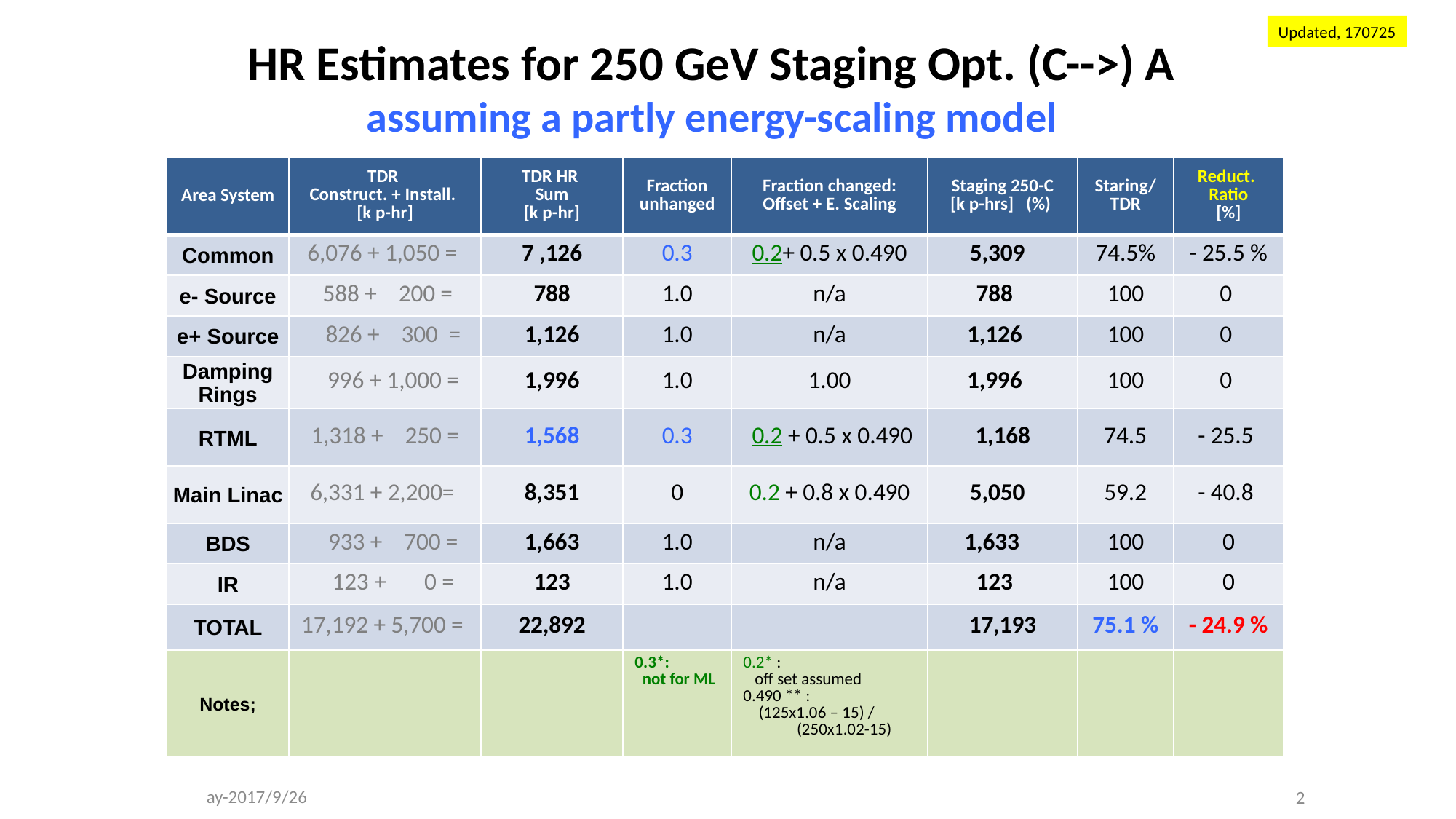

Updated, 170725
# HR Estimates for 250 GeV Staging Opt. (C-->) A assuming a partly energy-scaling model
| Area System | TDR Construct. + Install. [k p-hr] | TDR HR Sum [k p-hr] | Fraction unhanged | Fraction changed: Offset + E. Scaling | Staging 250-C [k p-hrs] (%) | Staring/TDR | Reduct. Ratio [%] |
| --- | --- | --- | --- | --- | --- | --- | --- |
| Common | 6,076 + 1,050 = | 7 ,126 | 0.3 | 0.2+ 0.5 x 0.490 | 5,309 | 74.5% | - 25.5 % |
| e- Source | 588 + 200 = | 788 | 1.0 | n/a | 788 | 100 | 0 |
| e+ Source | 826 + 300 = | 1,126 | 1.0 | n/a | 1,126 | 100 | 0 |
| Damping Rings | 996 + 1,000 = | 1,996 | 1.0 | 1.00 | 1,996 | 100 | 0 |
| RTML | 1,318 + 250 = | 1,568 | 0.3 | 0.2 + 0.5 x 0.490 | 1,168 | 74.5 | - 25.5 |
| Main Linac | 6,331 + 2,200= | 8,351 | 0 | 0.2 + 0.8 x 0.490 | 5,050 | 59.2 | - 40.8 |
| BDS | 933 + 700 = | 1,663 | 1.0 | n/a | 1,633 | 100 | 0 |
| IR | 123 + 0 = | 123 | 1.0 | n/a | 123 | 100 | 0 |
| TOTAL | 17,192 + 5,700 = | 22,892 |  |  | 17,193 | 75.1 % | - 24.9 % |
| Notes; |  |  | 0.3\*: not for ML | 0.2\* : off set assumed 0.490 \*\* : (125x1.06 – 15) / (250x1.02-15) |  |  |  |
ay-2017/9/26
2